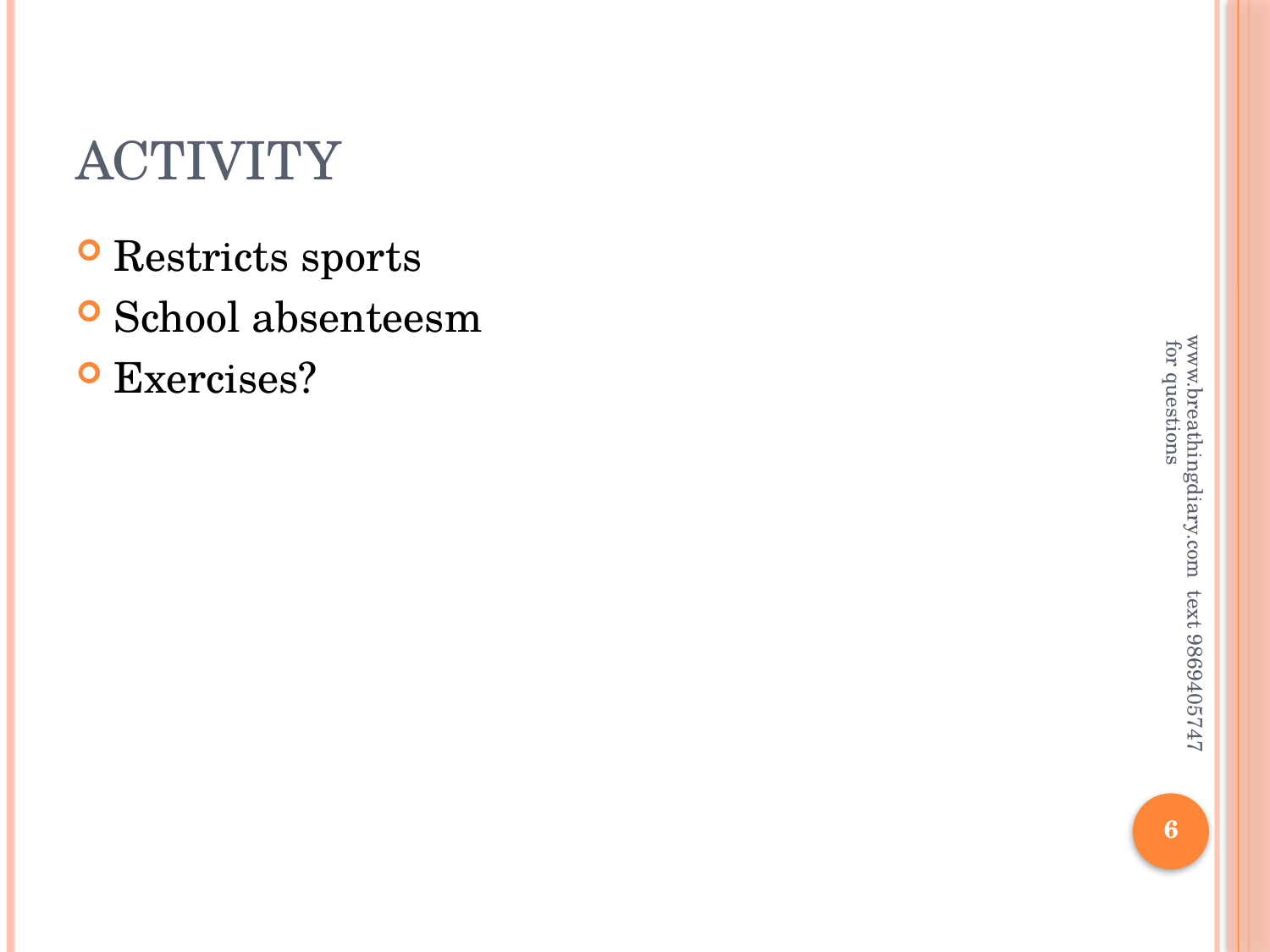

# Activity
Restricts sports
School absenteesm
Exercises?

www.breathingdiary.com  text 9869405747 for questions
6